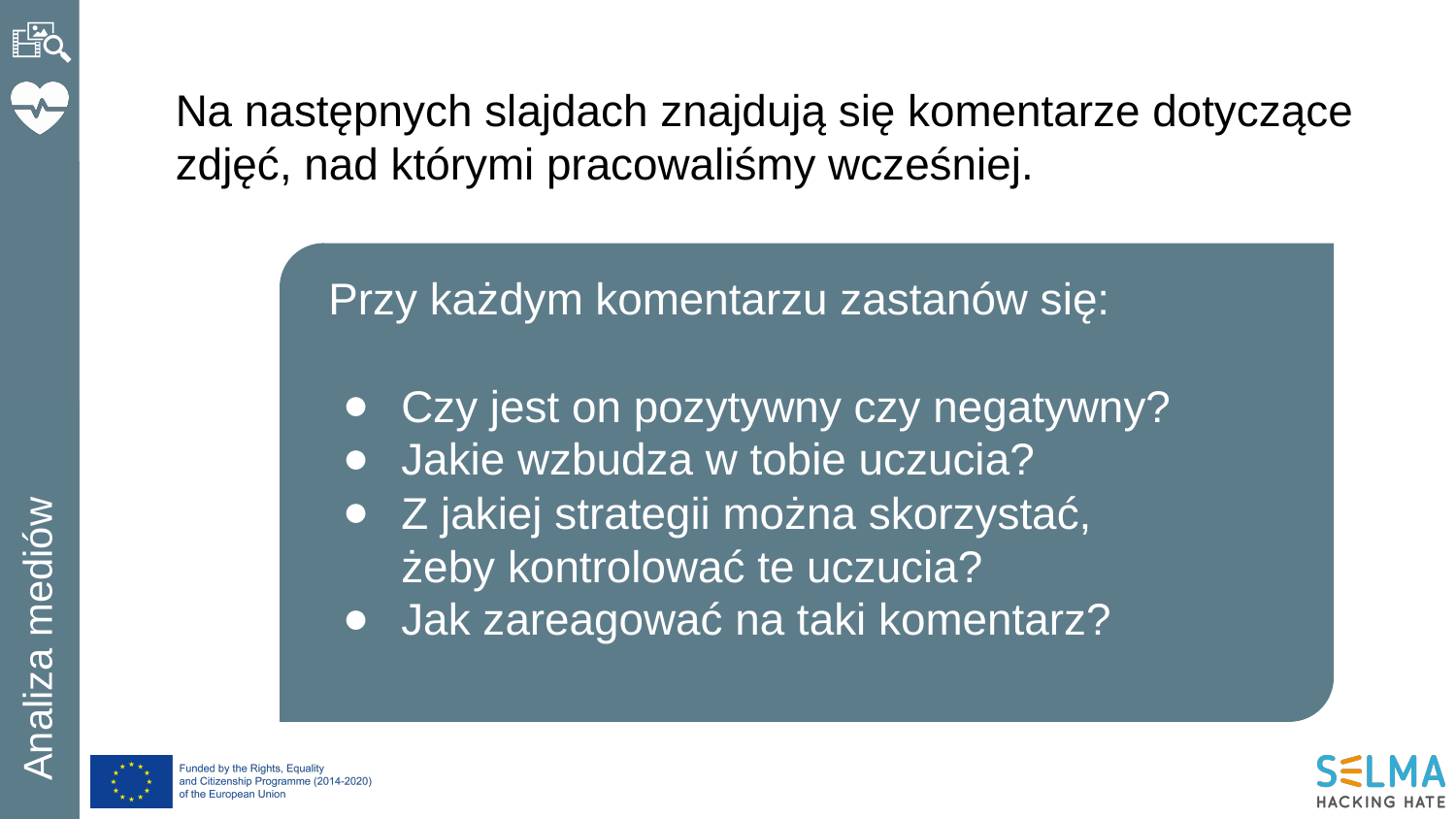

Na następnych slajdach znajdują się komentarze dotyczące zdjęć, nad którymi pracowaliśmy wcześniej.

Przy każdym komentarzu zastanów się:

Czy jest on pozytywny czy negatywny?
Jakie wzbudza w tobie uczucia?
Z jakiej strategii można skorzystać,
żeby kontrolować te uczucia?
Jak zareagować na taki komentarz?